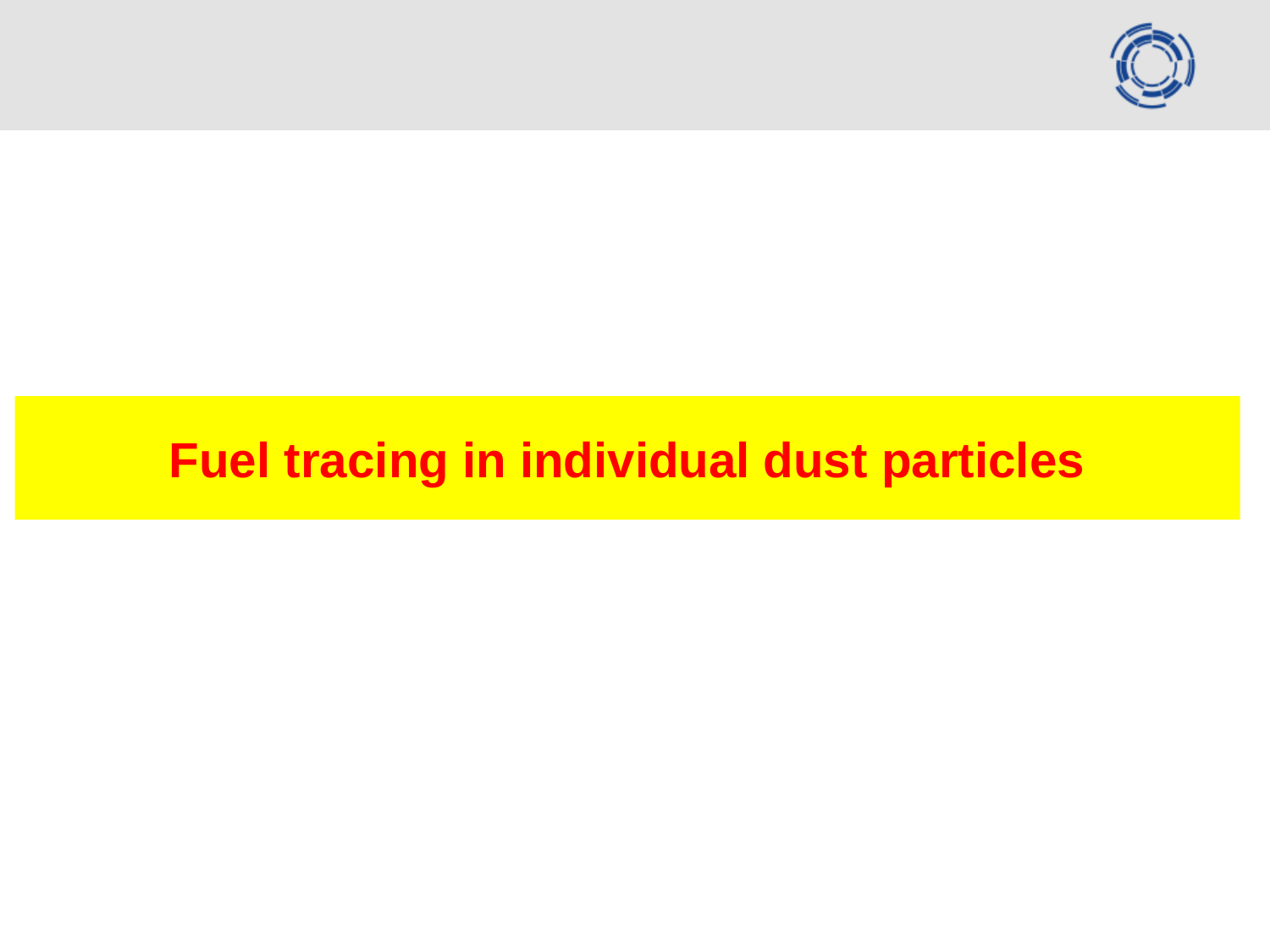

# Fuel tracing in individual dust particles